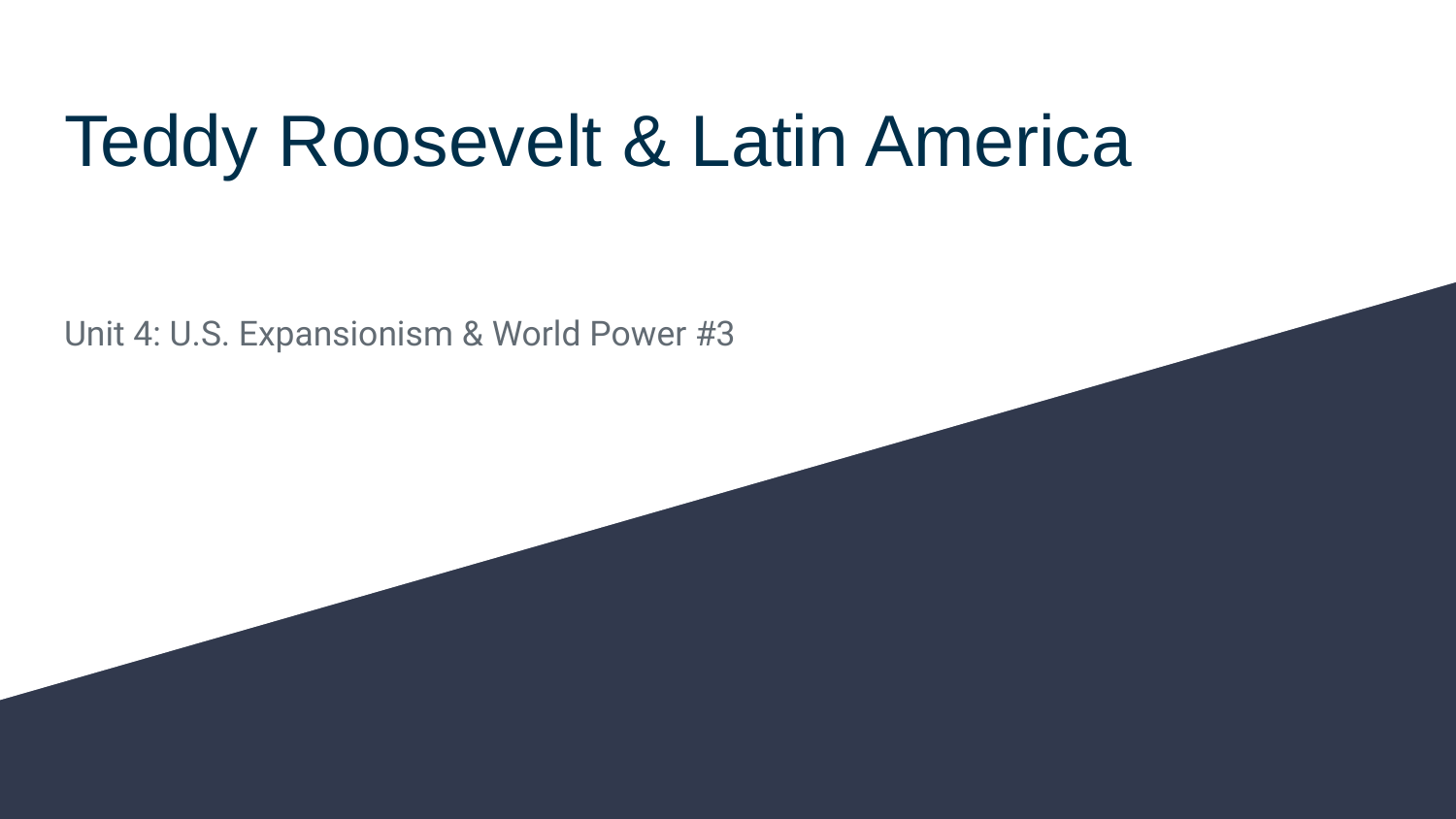

# Teddy Roosevelt & Latin America
Unit 4: U.S. Expansionism & World Power #3